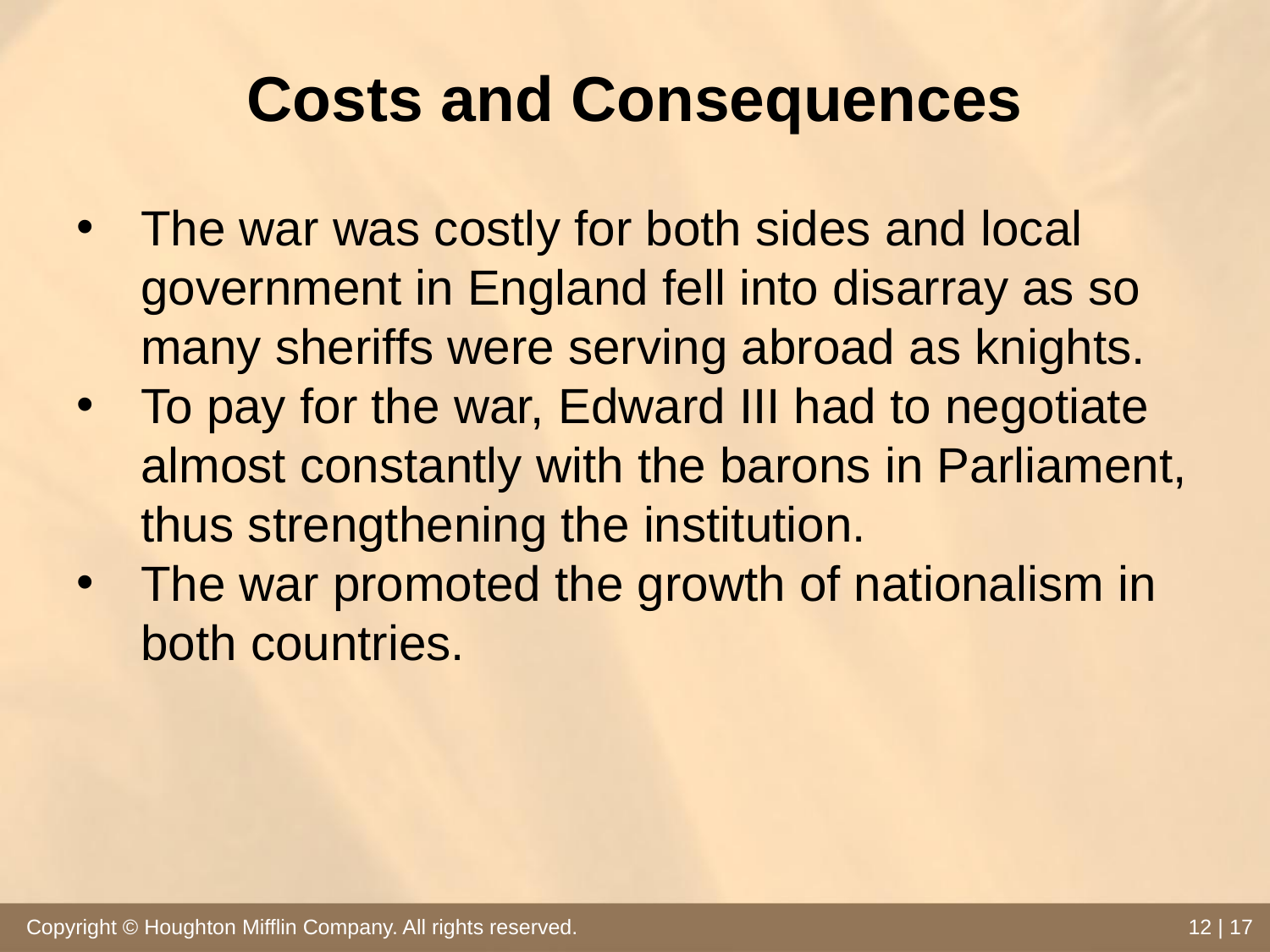

# Costs and Consequences
The war was costly for both sides and local government in England fell into disarray as so many sheriffs were serving abroad as knights.
To pay for the war, Edward III had to negotiate almost constantly with the barons in Parliament, thus strengthening the institution.
The war promoted the growth of nationalism in both countries.